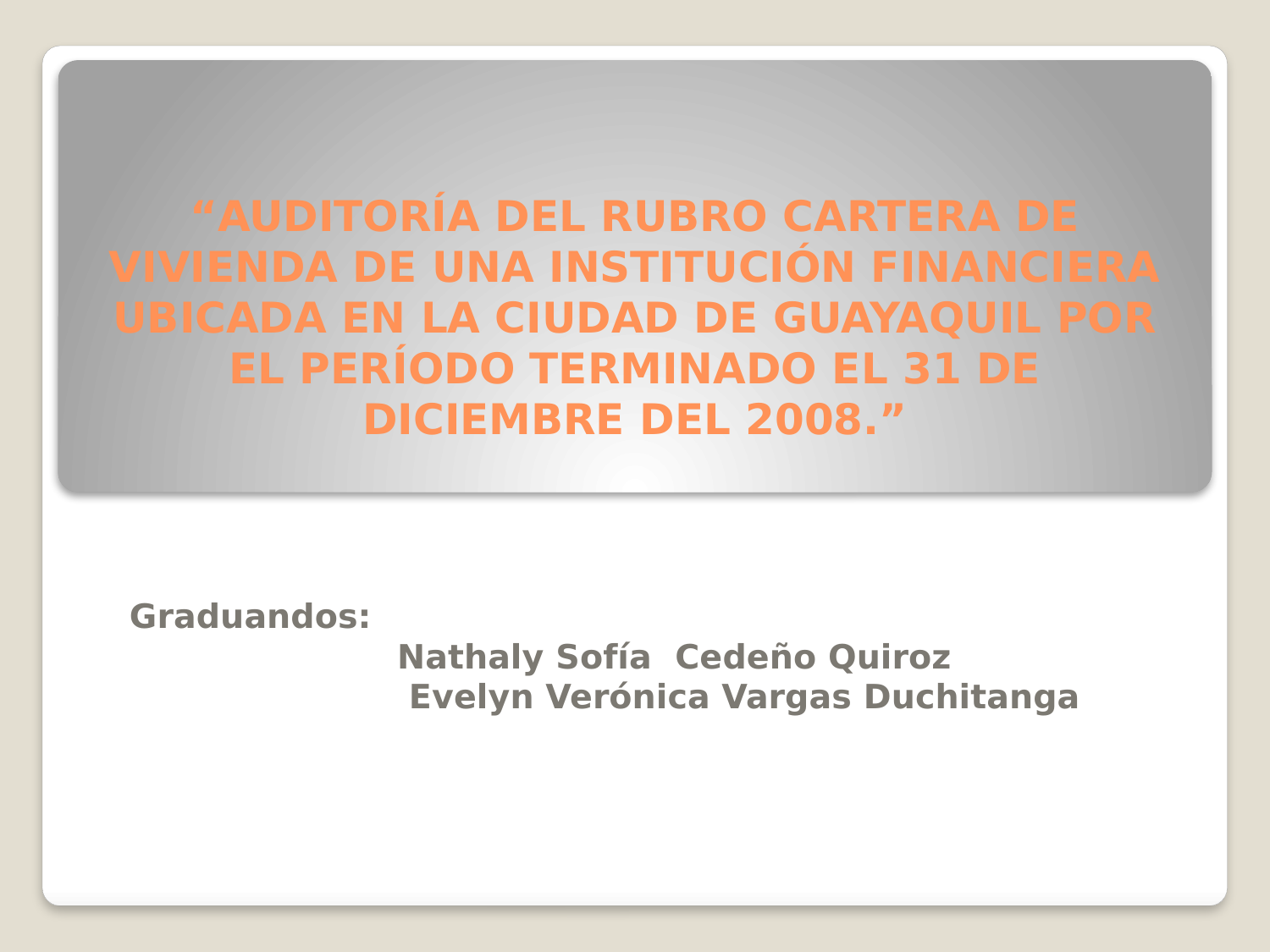

# “AUDITORÍA DEL RUBRO CARTERA DE VIVIENDA DE UNA INSTITUCIÓN FINANCIERA UBICADA EN LA CIUDAD DE GUAYAQUIL POR EL PERÍODO TERMINADO EL 31 DE DICIEMBRE DEL 2008.”
Graduandos:
                       Nathaly Sofía  Cedeño Quiroz
                        Evelyn Verónica Vargas Duchitanga